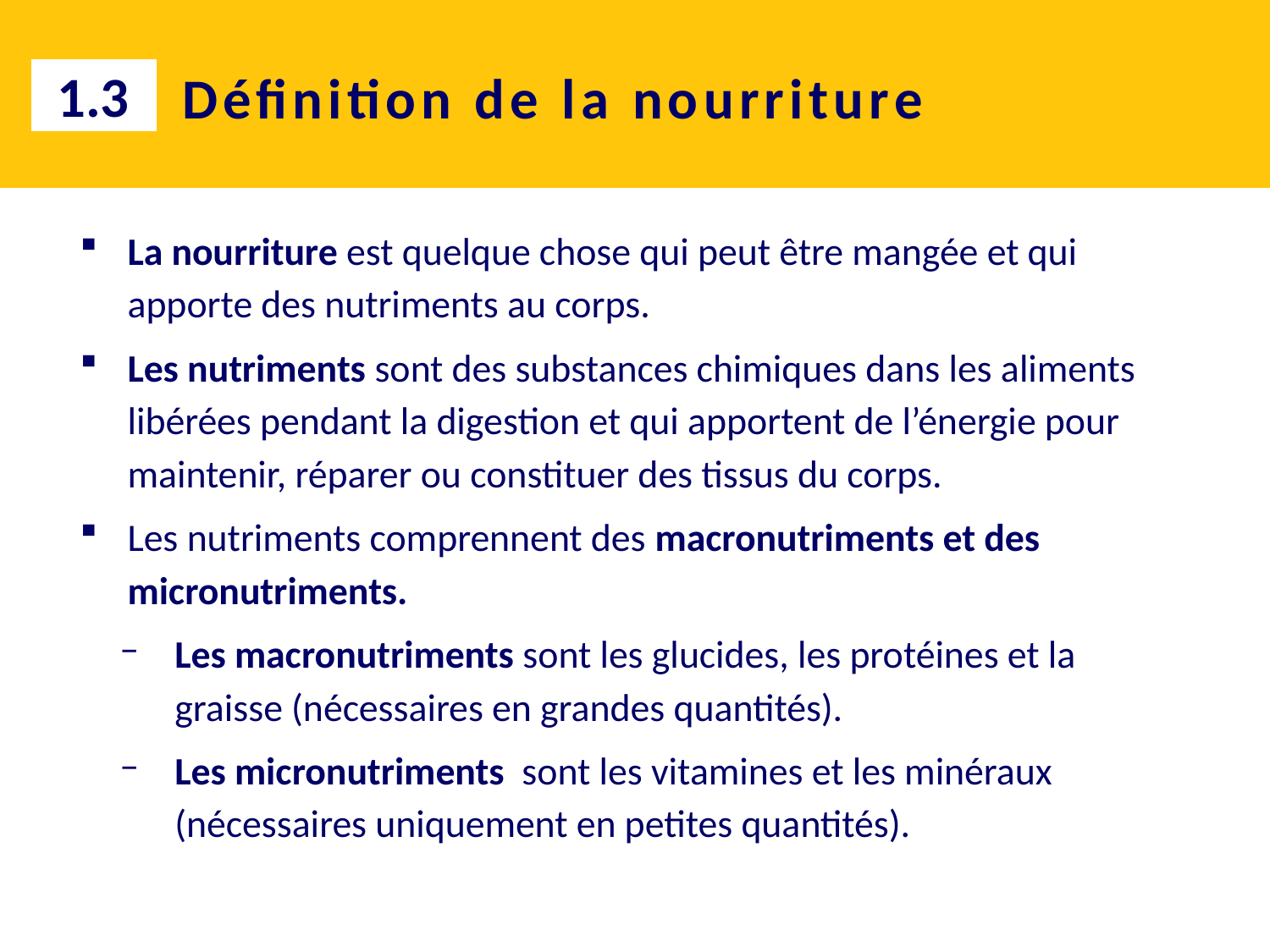

1.3
# Définition de la nourriture
La nourriture est quelque chose qui peut être mangée et qui apporte des nutriments au corps.
Les nutriments sont des substances chimiques dans les aliments libérées pendant la digestion et qui apportent de l’énergie pour maintenir, réparer ou constituer des tissus du corps.
Les nutriments comprennent des macronutriments et des micronutriments.
Les macronutriments sont les glucides, les protéines et la graisse (nécessaires en grandes quantités).
Les micronutriments  sont les vitamines et les minéraux  (nécessaires uniquement en petites quantités).